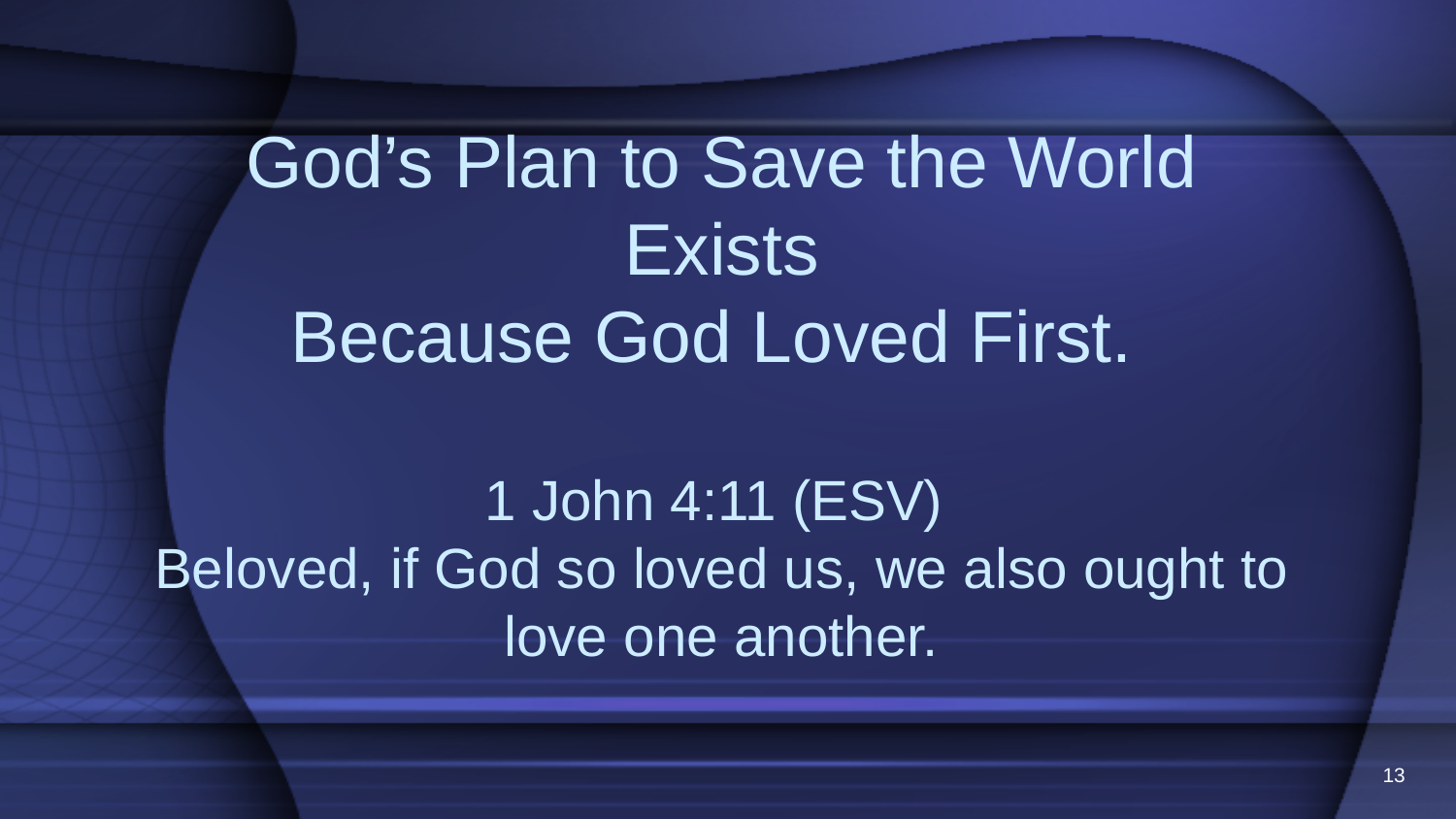

# God’s Plan to Save the World Exists Because God Loved First. 1 John 4:11 (ESV) Beloved, if God so loved us, we also ought to love one another.
13